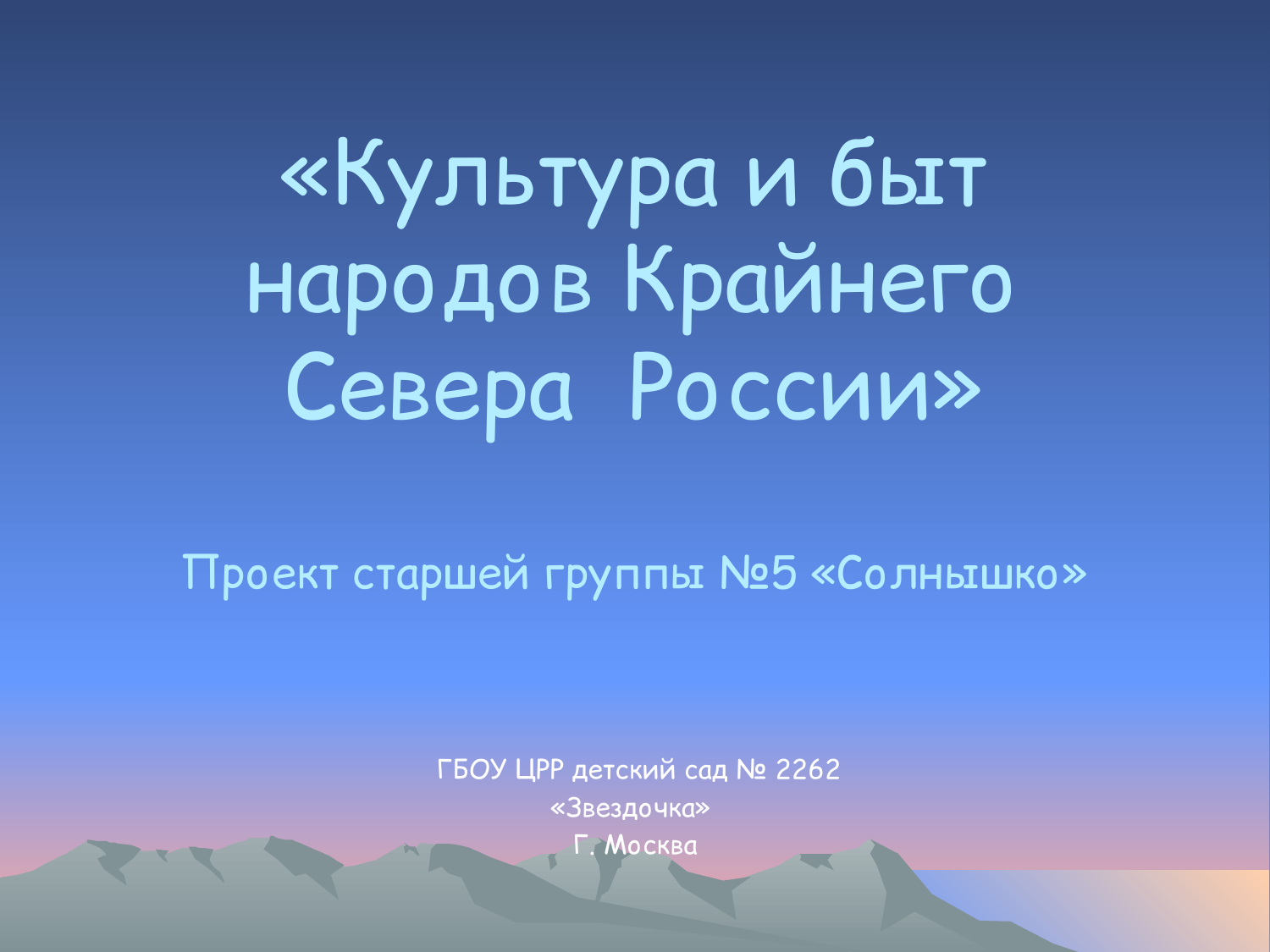

# «Культура и быт народов Крайнего Севера  России» Проект старшей группы №5 «Солнышко»
 ГБОУ ЦРР детский сад № 2262
«Звездочка»
Г. Москва